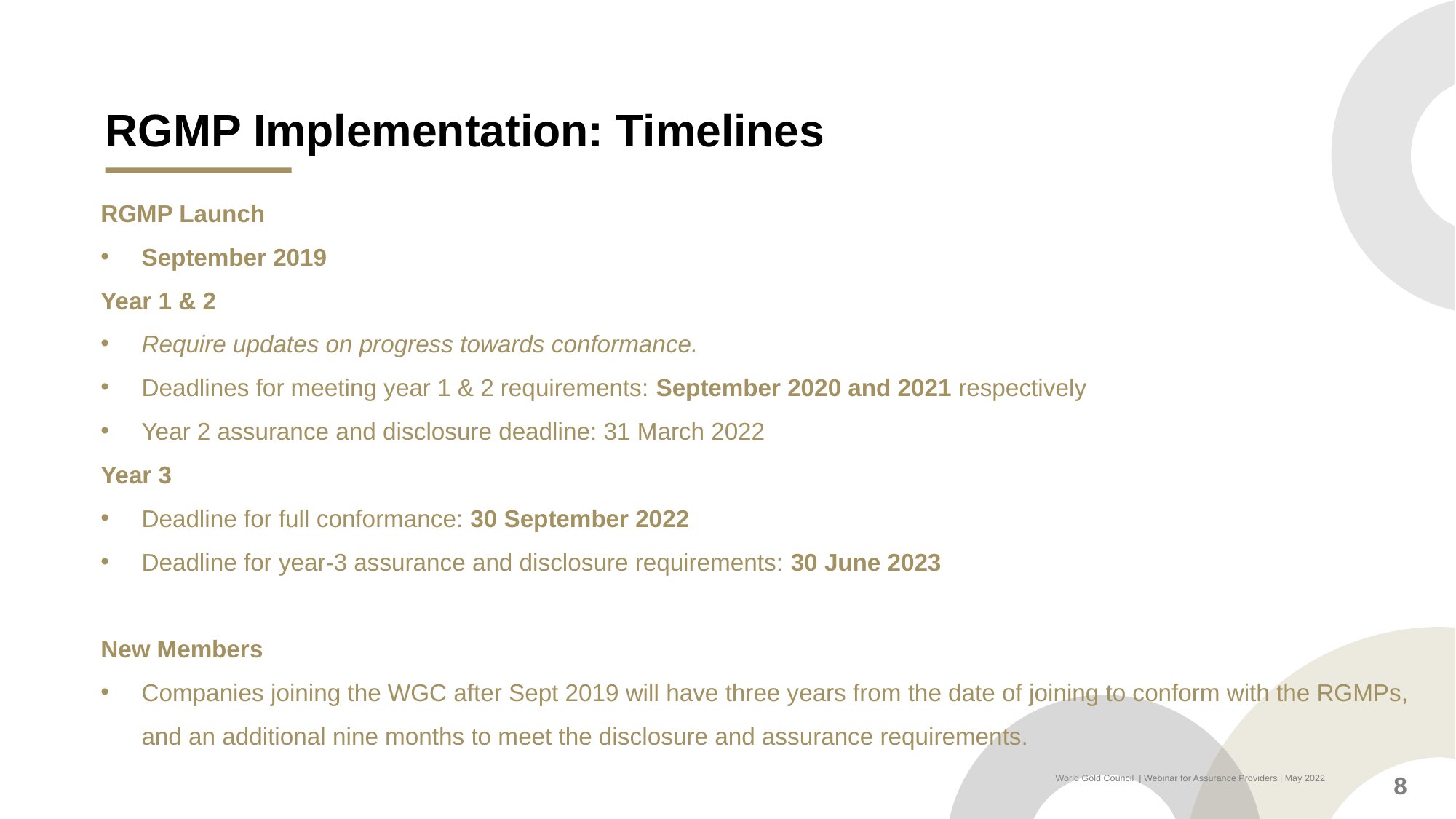

# RGMP Implementation: Timelines
RGMP Launch
September 2019
Year 1 & 2
Require updates on progress towards conformance.
Deadlines for meeting year 1 & 2 requirements: September 2020 and 2021 respectively
Year 2 assurance and disclosure deadline: 31 March 2022
Year 3
Deadline for full conformance: 30 September 2022
Deadline for year-3 assurance and disclosure requirements: 30 June 2023

New Members
Companies joining the WGC after Sept 2019 will have three years from the date of joining to conform with the RGMPs, and an additional nine months to meet the disclosure and assurance requirements.

8
World Gold Council  | Webinar for Assurance Providers | May 2022